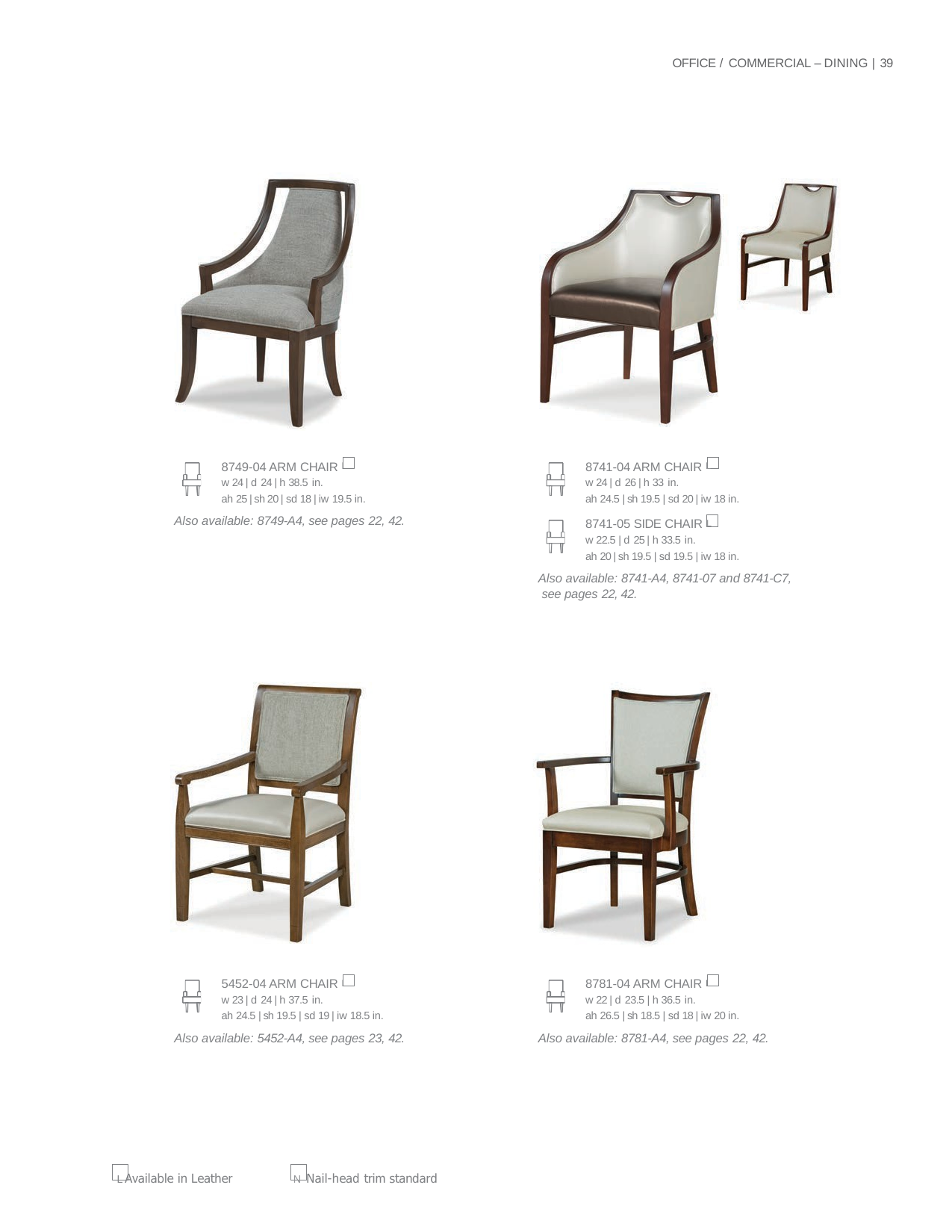

OFFICE / COMMERCIAL – DINING | 39

| 8749-04 ARM CHAIR L w 24 | d 24 | h 38.5 in. ah 25 | sh 20 | sd 18 | iw 19.5 in. |
| --- |
| Also available: 8749-A4, see pages 22, 42. |
| 8741-04 ARM CHAIR L w 24 | d 26 | h 33 in. ah 24.5 | sh 19.5 | sd 20 | iw 18 in. |
| --- |
| 8741-05 SIDE CHAIR L w 22.5 | d 25 | h 33.5 in. ah 20 | sh 19.5 | sd 19.5 | iw 18 in. |
| Also available: 8741-A4, 8741-07 and 8741-C7, see pages 22, 42. |

| 5452-04 ARM CHAIR L w 23 | d 24 | h 37.5 in. ah 24.5 | sh 19.5 | sd 19 | iw 18.5 in. |
| --- |
| Also available: 5452-A4, see pages 23, 42. |
| 8781-04 ARM CHAIR L w 22 | d 23.5 | h 36.5 in. ah 26.5 | sh 18.5 | sd 18 | iw 20 in. |
| --- |
| Also available: 8781-A4, see pages 22, 42. |

L Available in Leather
N Nail-head trim standard